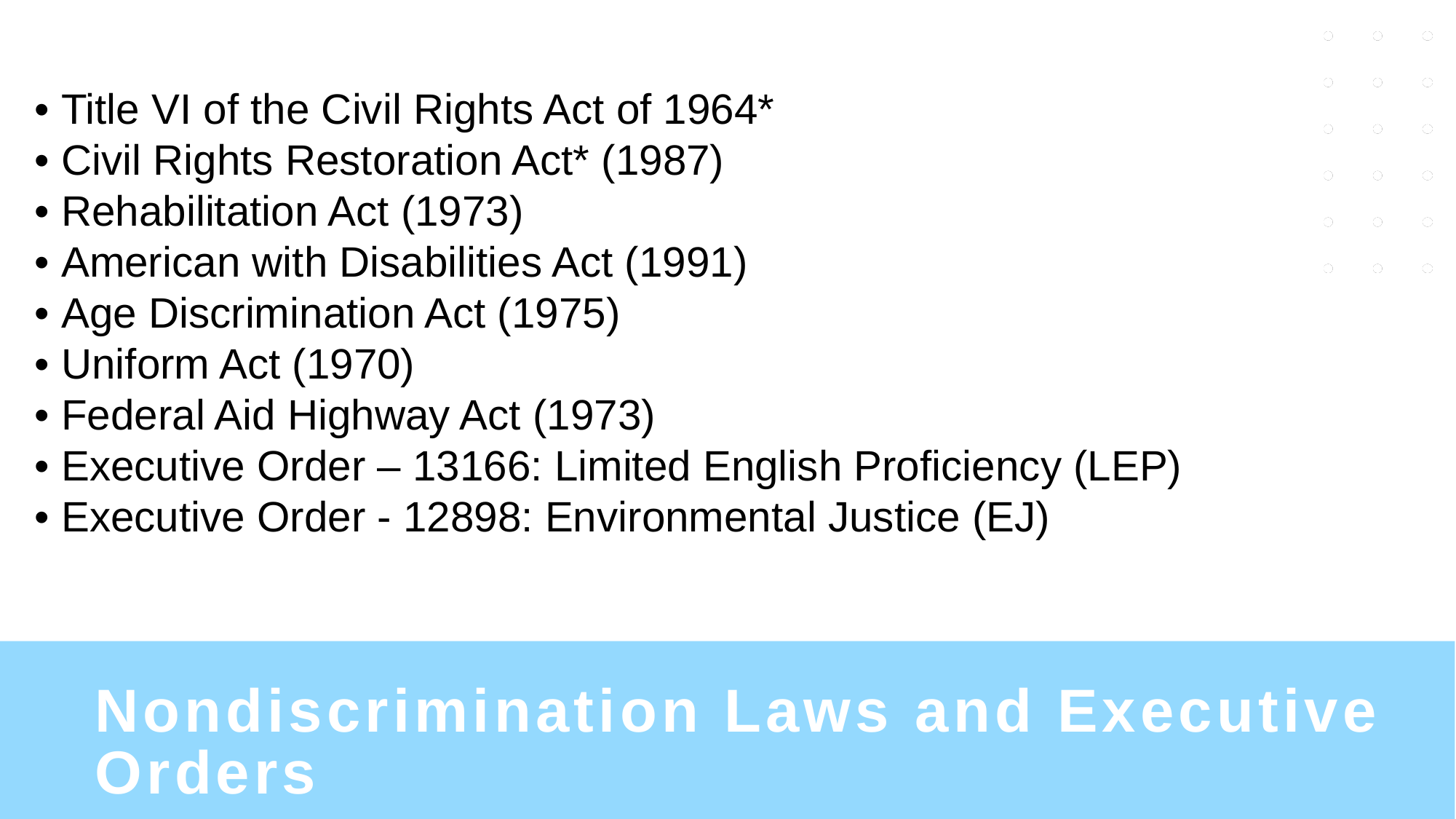

• Title VI of the Civil Rights Act of 1964*
• Civil Rights Restoration Act* (1987)
• Rehabilitation Act (1973)
• American with Disabilities Act (1991)
• Age Discrimination Act (1975)
• Uniform Act (1970)
• Federal Aid Highway Act (1973)
• Executive Order – 13166: Limited English Proficiency (LEP)
• Executive Order - 12898: Environmental Justice (EJ)
CEO
# Nondiscrimination Laws and Executive Orders